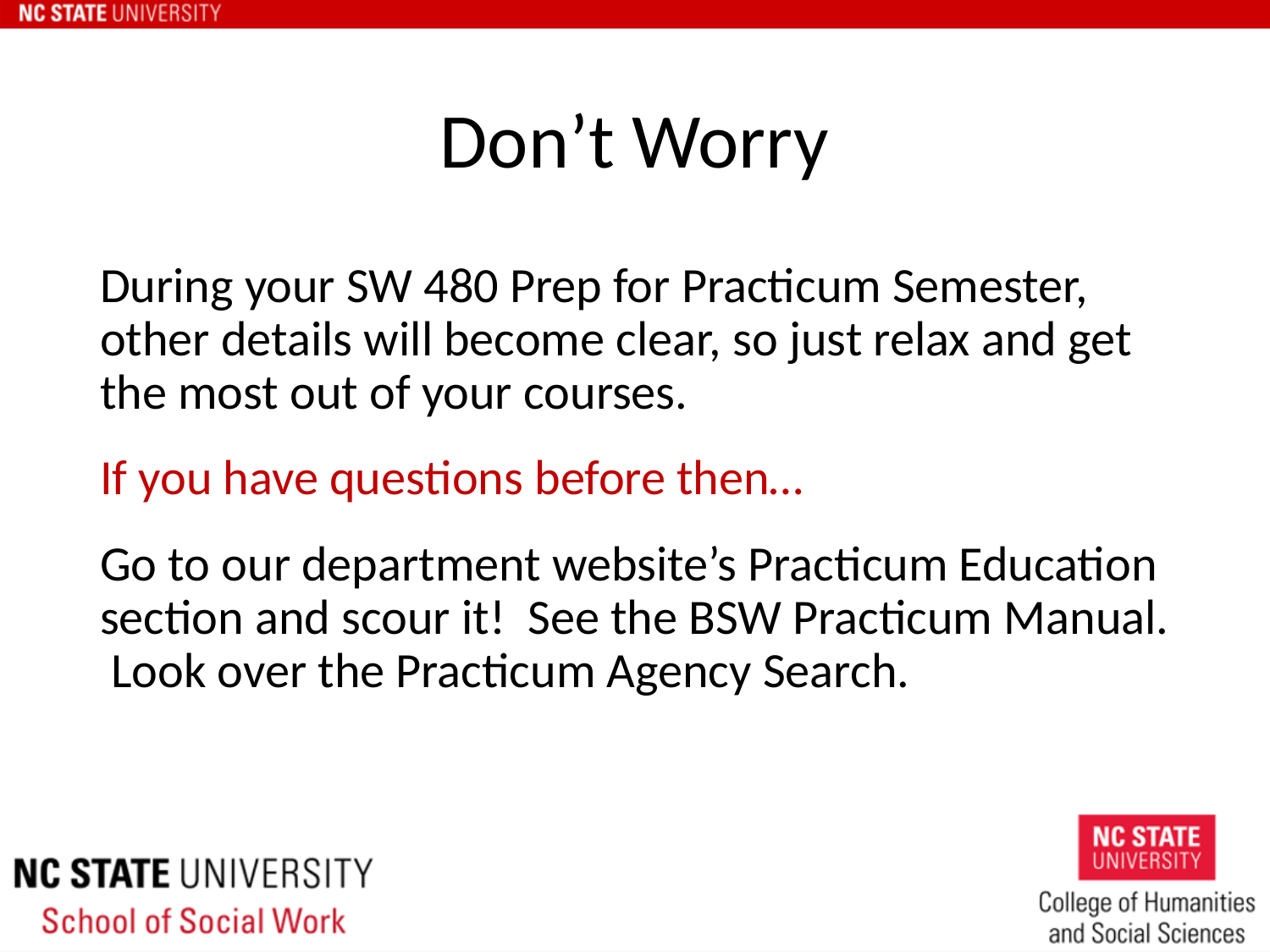

# Don’t Worry
During your SW 480 Prep for Practicum Semester, other details will become clear, so just relax and get the most out of your courses.

If you have questions before then…

Go to our department website’s Practicum Education section and scour it!  See the BSW Practicum Manual.  Look over the Practicum Agency Search.